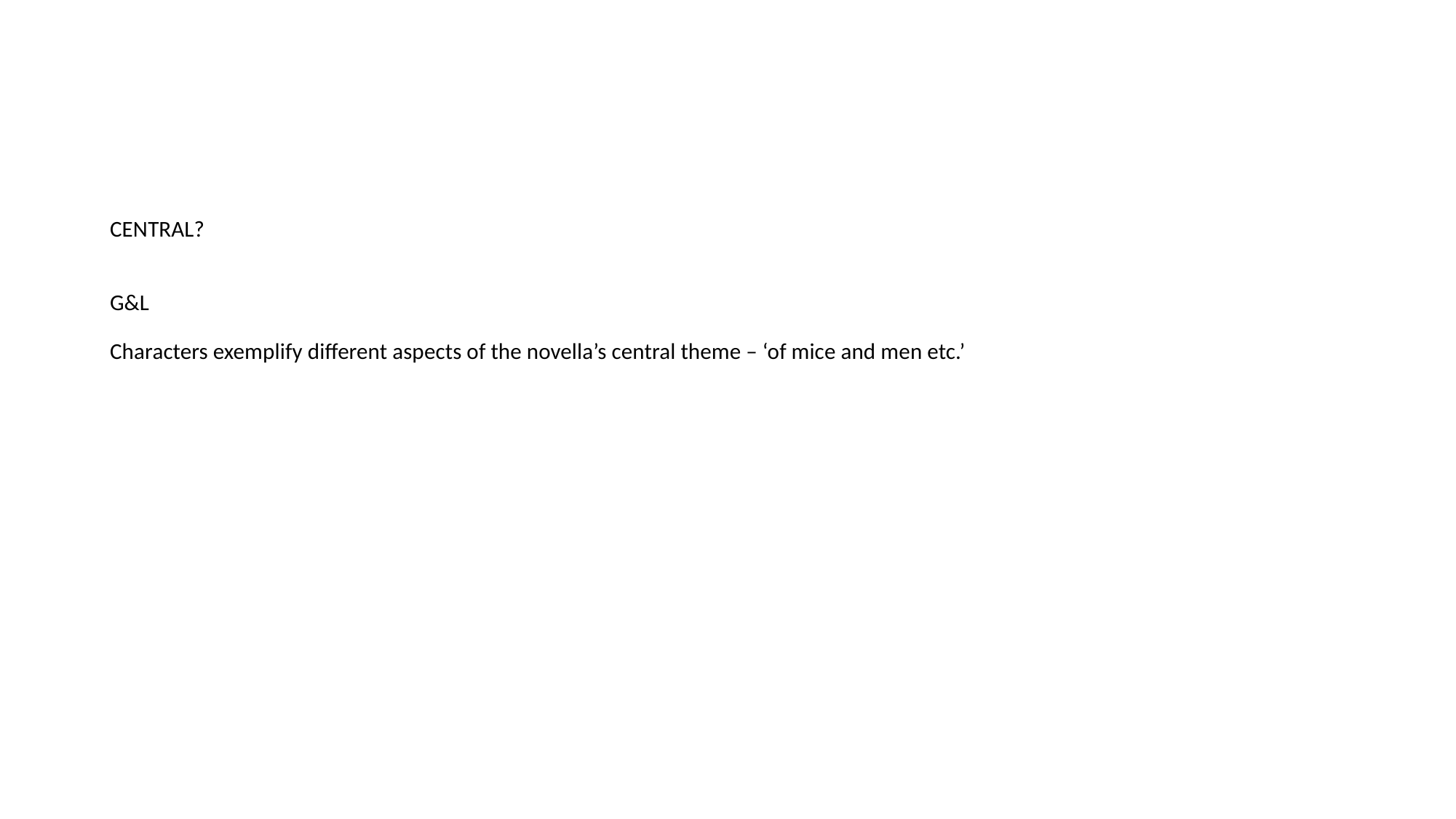

# CENTRAL? G&L Characters exemplify different aspects of the novella’s central theme – ‘of mice and men etc.’